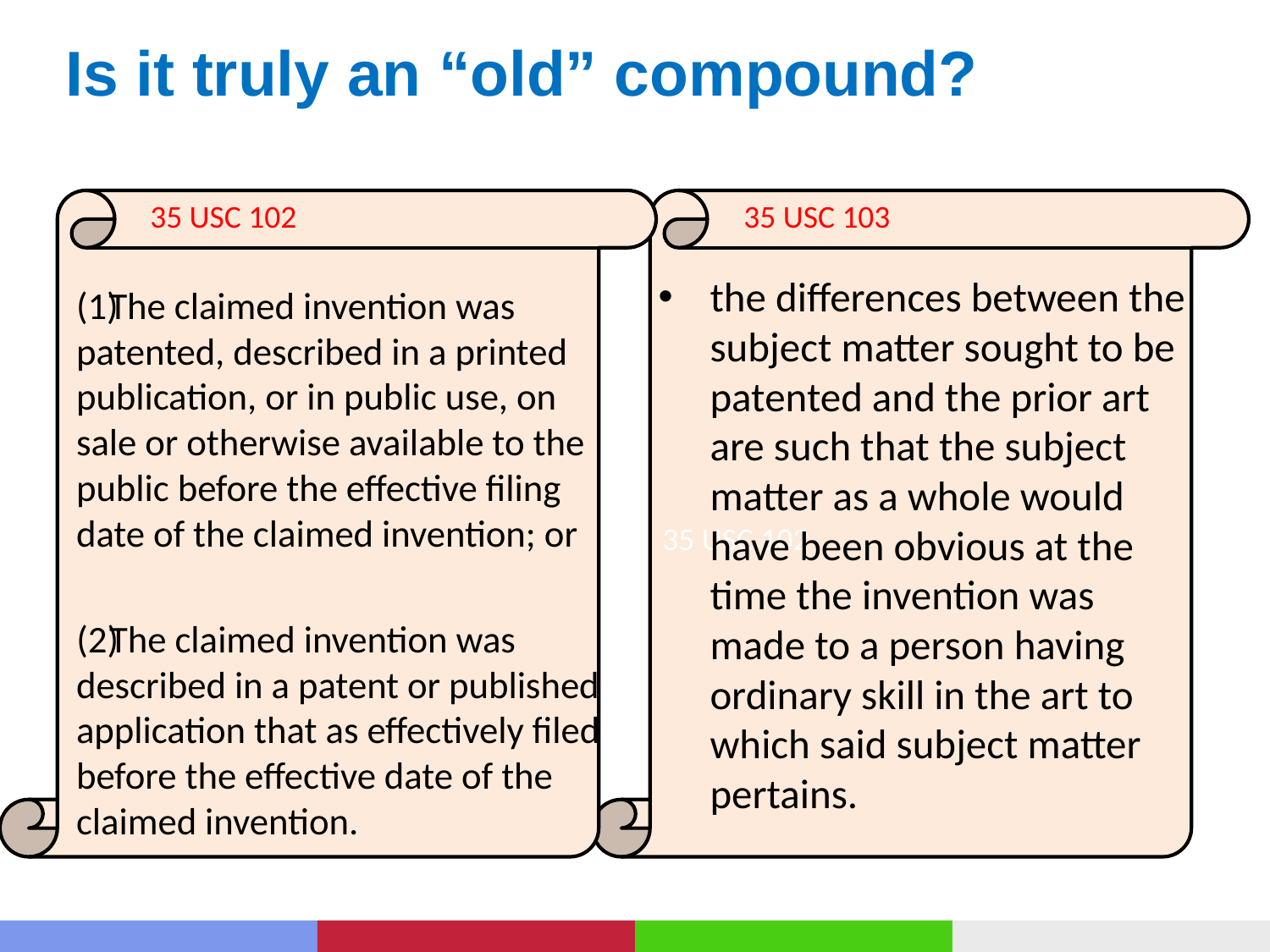

Is it truly an “old” compound?

35 USC 102
35 USC 102
35 USC 103
the differences between the subject matter sought to be patented and the prior art are such that the subject matter as a whole would have been obvious at the time the invention was made to a person having ordinary skill in the art to which said subject matter pertains.
The claimed invention was patented, described in a printed publication, or in public use, on sale or otherwise available to the public before the effective filing date of the claimed invention; or

The claimed invention was described in a patent or published application that as effectively filed before the effective date of the claimed invention.